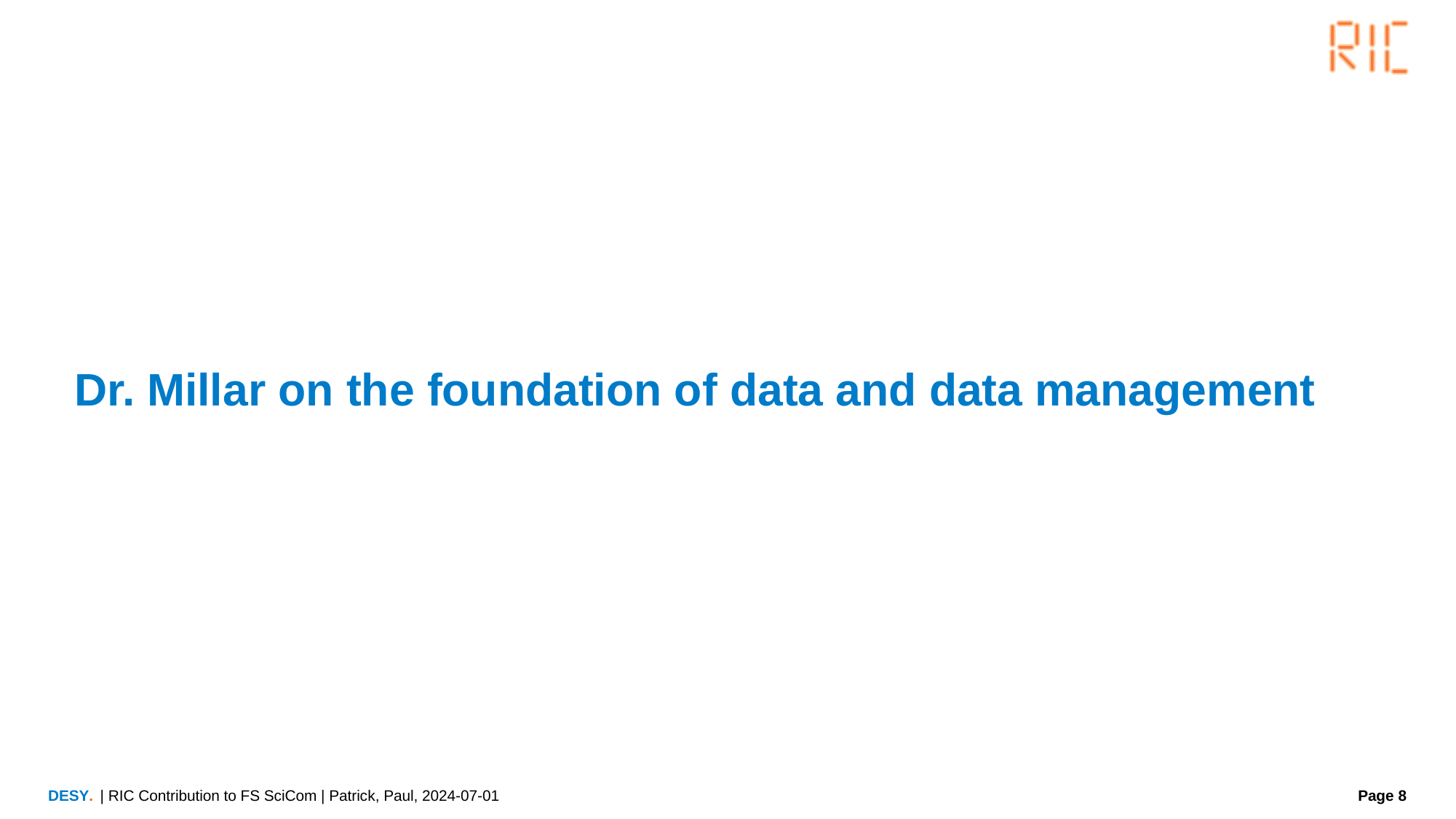

# Dr. Millar on the foundation of data and data management
| RIC Contribution to FS SciCom | Patrick, Paul, 2024-07-01